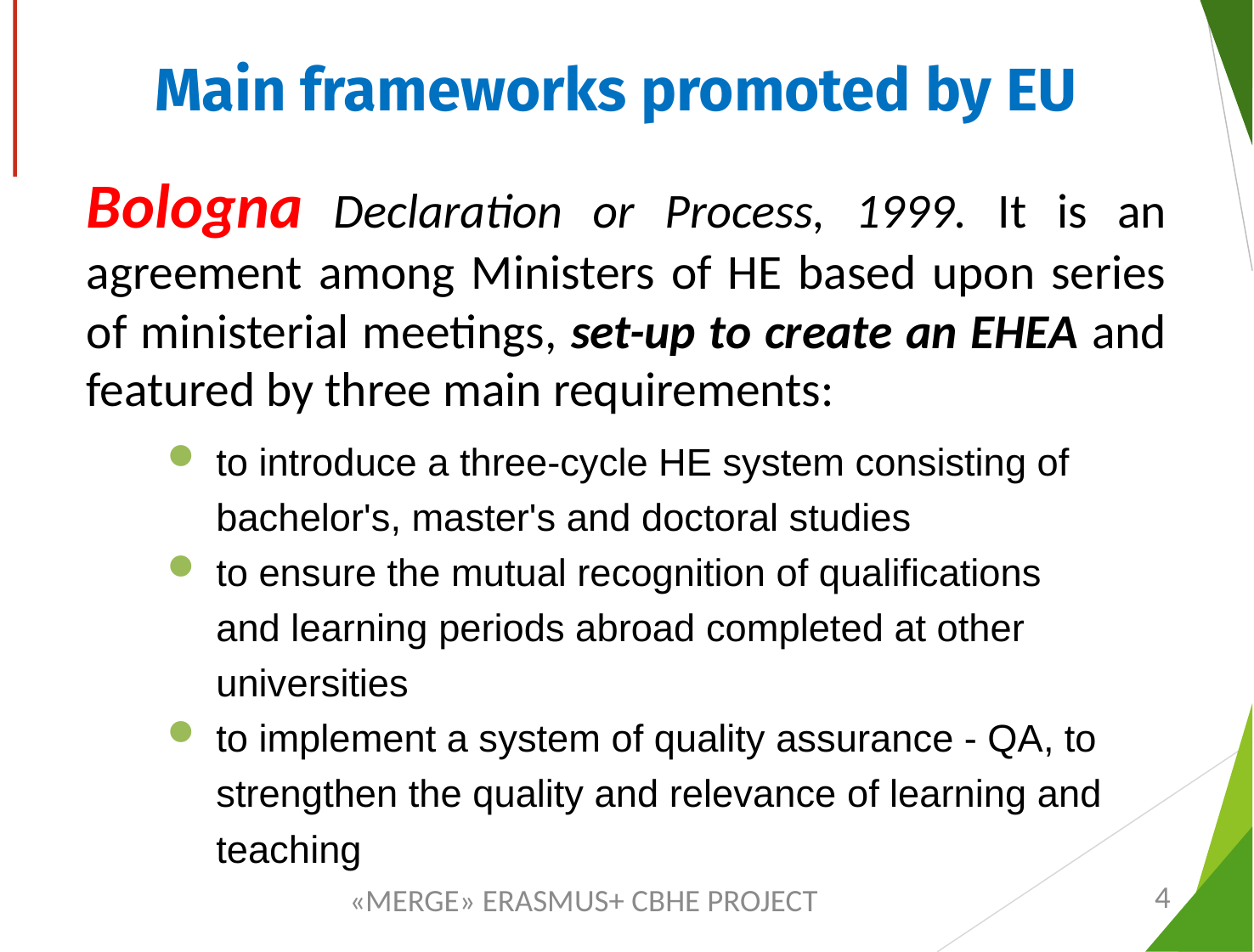

# Main frameworks promoted by EU
Bologna Declaration or Process, 1999. It is an agreement among Ministers of HE based upon series of ministerial meetings, set-up to create an EHEA and featured by three main requirements:
to introduce a three-cycle HE system consisting of bachelor's, master's and doctoral studies
to ensure the mutual recognition of qualifications and learning periods abroad completed at other universities
to implement a system of quality assurance - QA, to strengthen the quality and relevance of learning and teaching
4
«MERGE» ERASMUS+ CBHE PROJECT